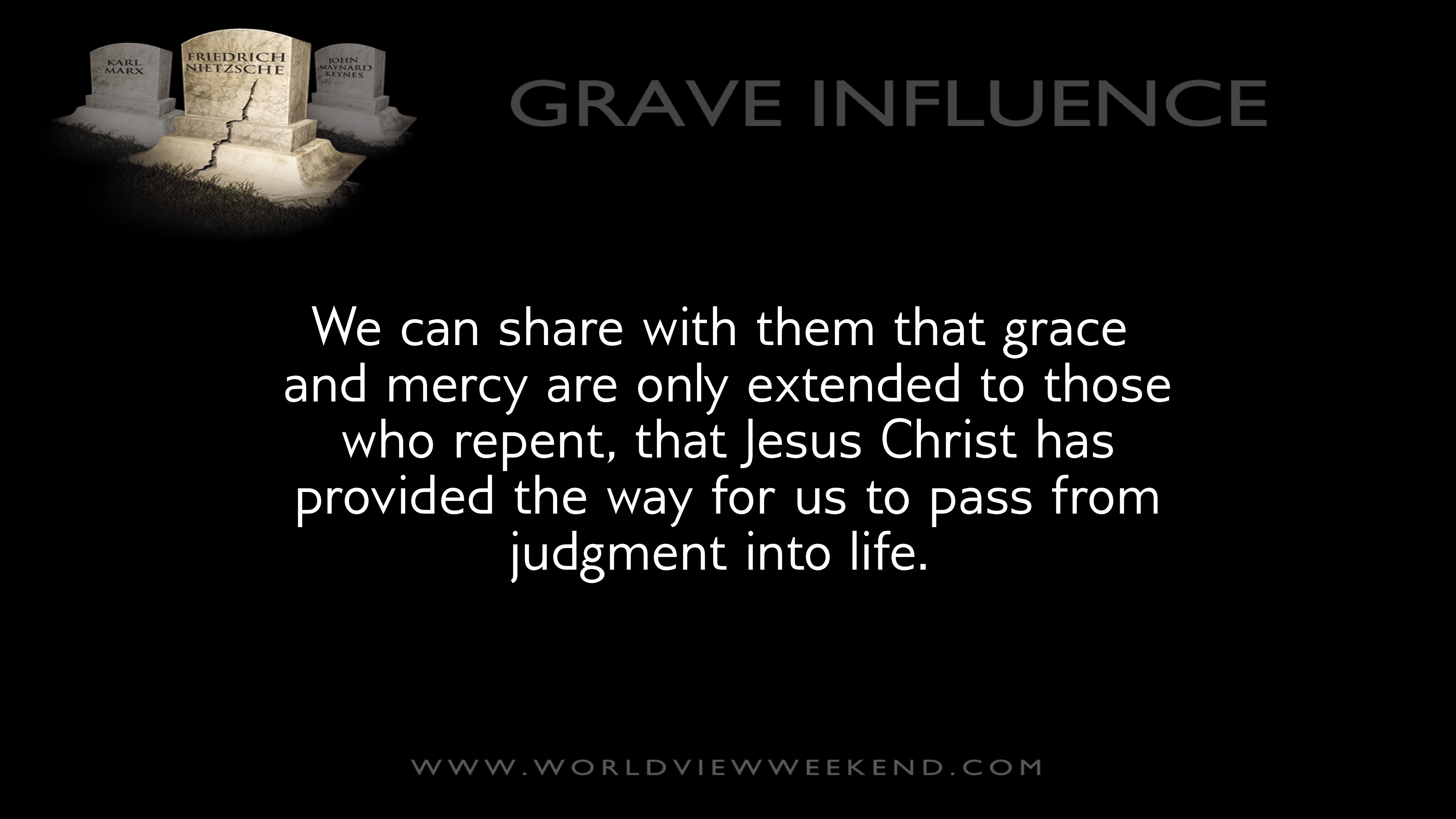

We can share with them that grace
and mercy are only extended to those who repent, that Jesus Christ has provided the way for us to pass from judgment into life.